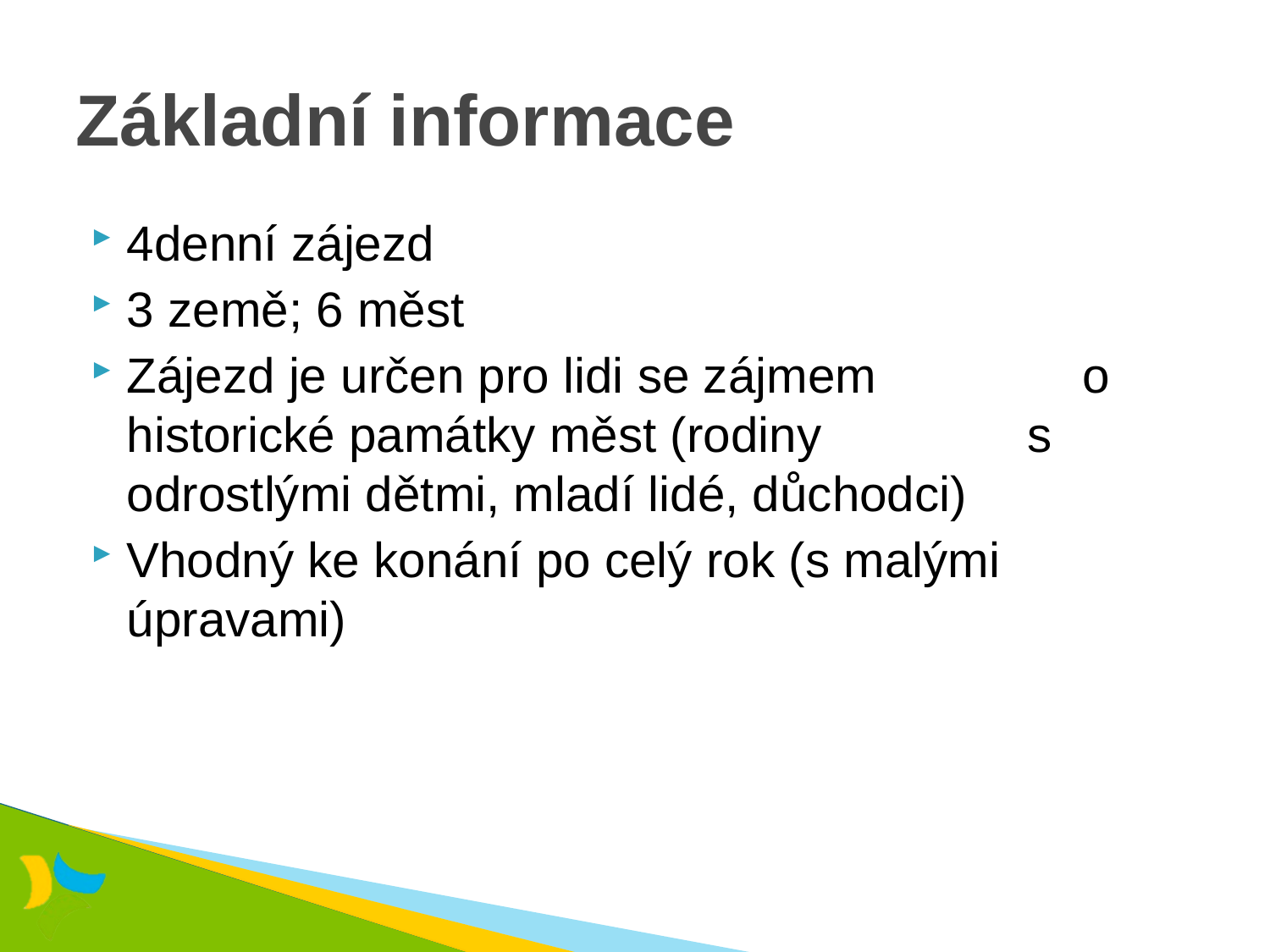

# Základní informace
4denní zájezd
3 země; 6 měst
Zájezd je určen pro lidi se zájmem               o historické památky měst (rodiny               s odrostlými dětmi, mladí lidé, důchodci)
Vhodný ke konání po celý rok (s malými úpravami)